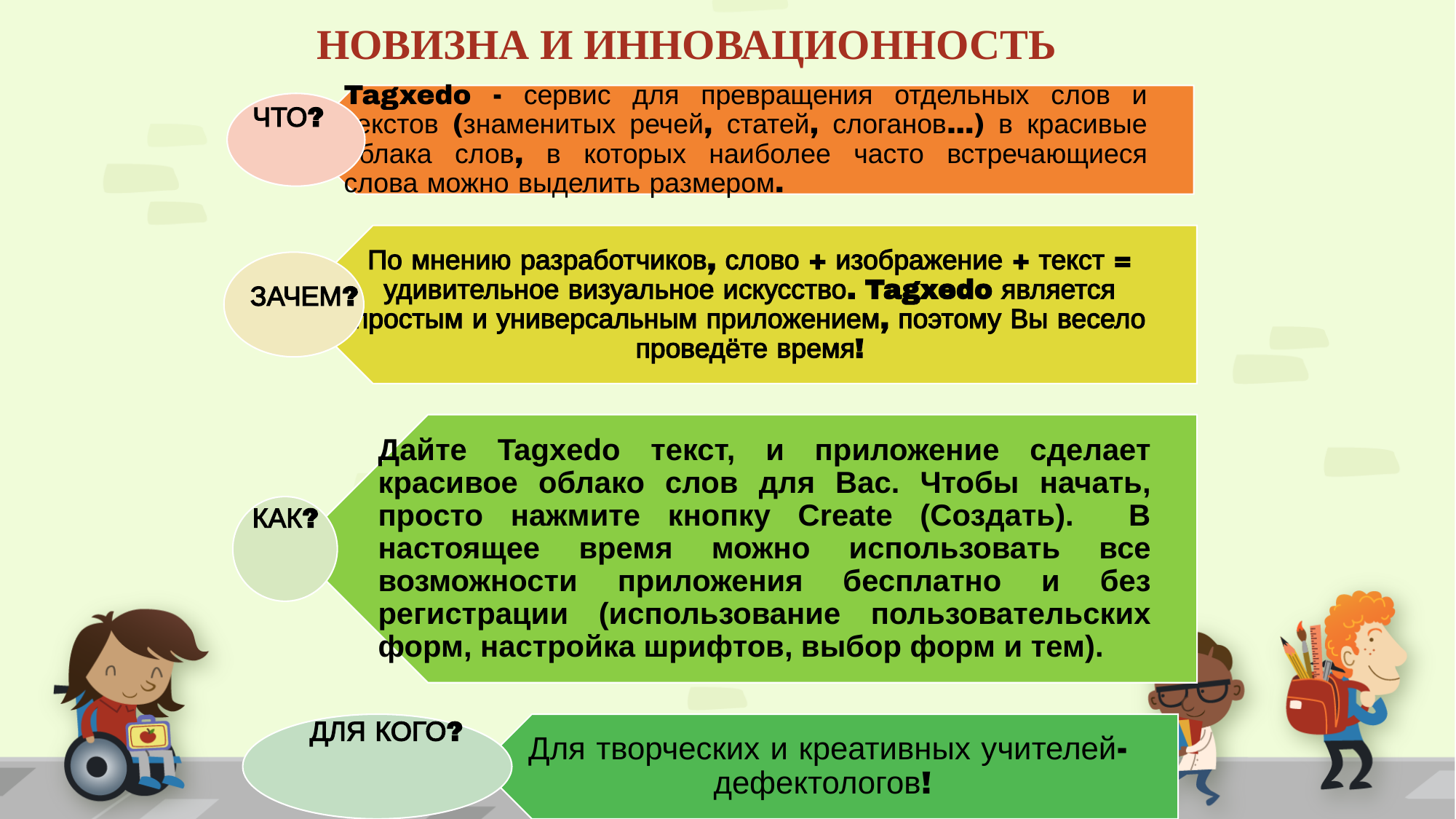

# НОВИЗНА И ИННОВАЦИОННОСТЬ
Tagxedo - сервис для превращения отдельных слов и текстов (знаменитых речей, статей, слоганов...) в красивые облака слов, в которых наиболее часто встречающиеся слова можно выделить размером.
По мнению разработчиков, слово + изображение + текст = удивительное визуальное искусство. Tagxedo является простым и универсальным приложением, поэтому Вы весело проведёте время!
Дайте Tagxedo текст, и приложение сделает красивое облако слов для Вас. Чтобы начать, просто нажмите кнопку Create (Создать).  В настоящее время можно использовать все возможности приложения бесплатно и без регистрации (использование пользовательских форм, настройка шрифтов, выбор форм и тем).
Для творческих и креативных учителей-дефектологов!
ЧТО?
ЗАЧЕМ?
КАК?
ДЛЯ КОГО?